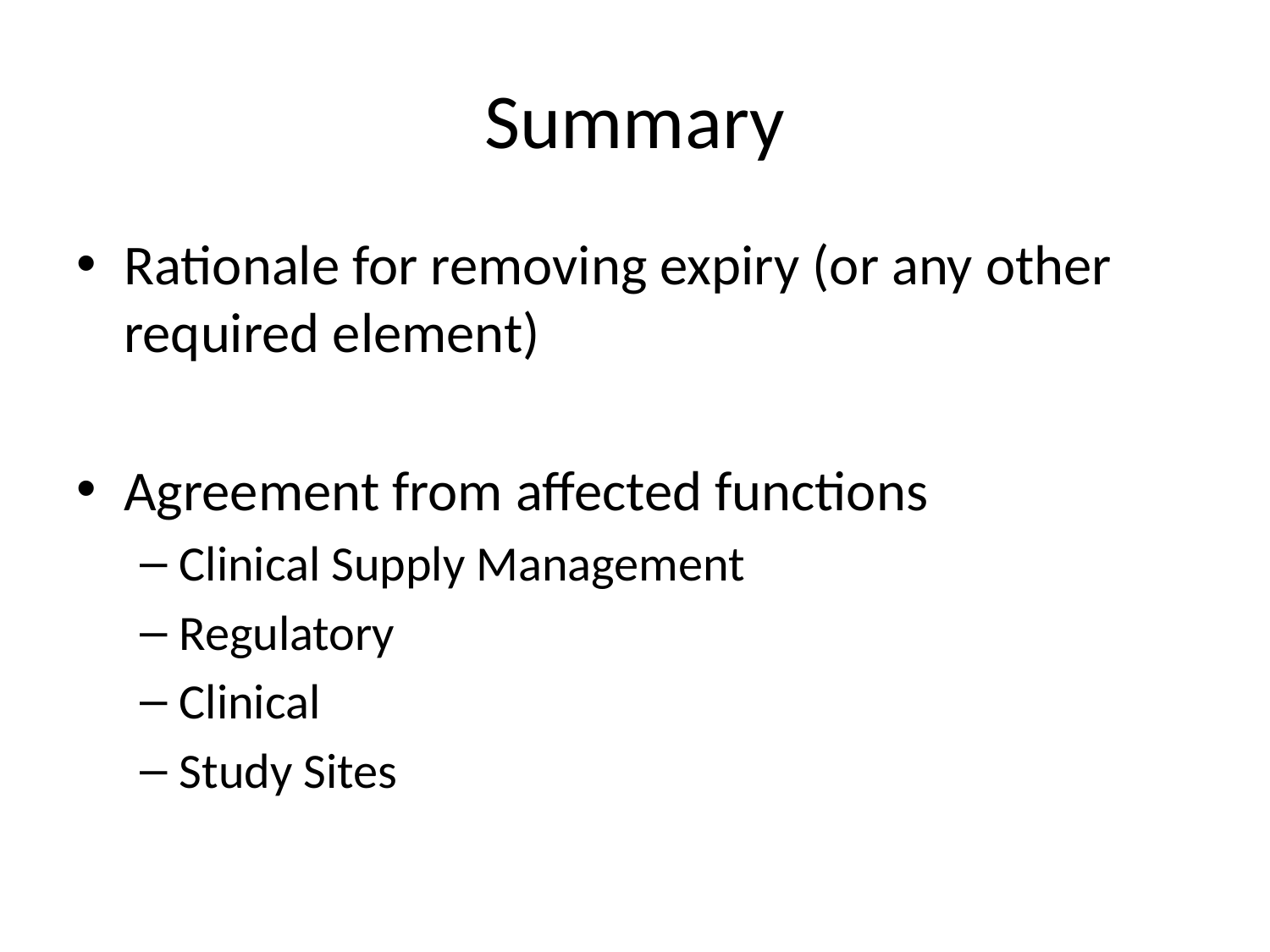

# Summary
Rationale for removing expiry (or any other required element)

Agreement from affected functions
Clinical Supply Management
Regulatory
Clinical
Study Sites